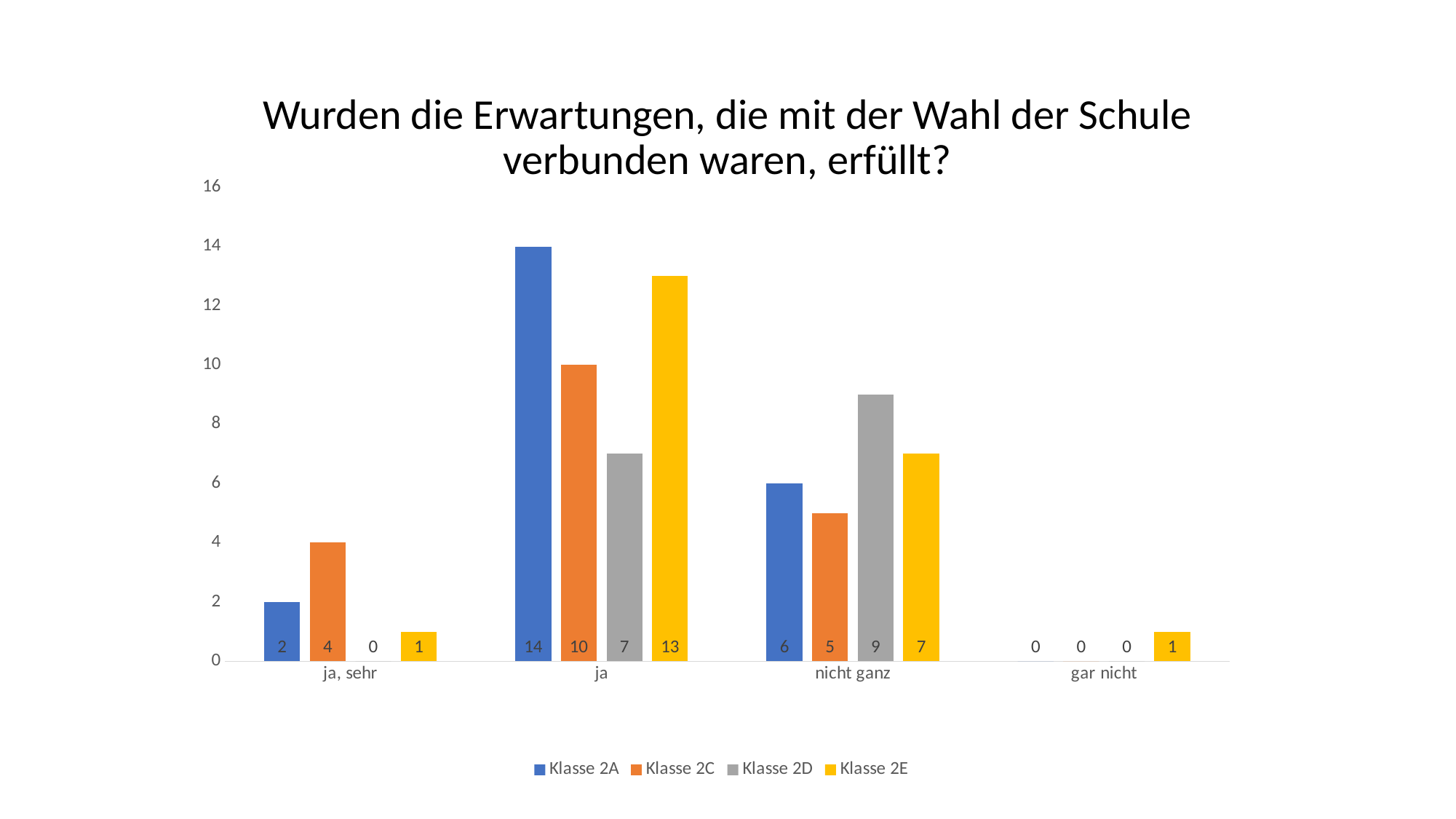

# Wurden die Erwartungen, die mit der Wahl der Schule verbunden waren, erfüllt?

### Chart

| Category | Klasse 2A | Klasse 2C | Klasse 2D | Klasse 2E |
|---|---|---|---|---|
| ja, sehr | 2.0 | 4.0 | 0.0 | 1.0 |
| ja | 14.0 | 10.0 | 7.0 | 13.0 |
| nicht ganz | 6.0 | 5.0 | 9.0 | 7.0 |
| gar nicht | 0.0 | 0.0 | 0.0 | 1.0 |